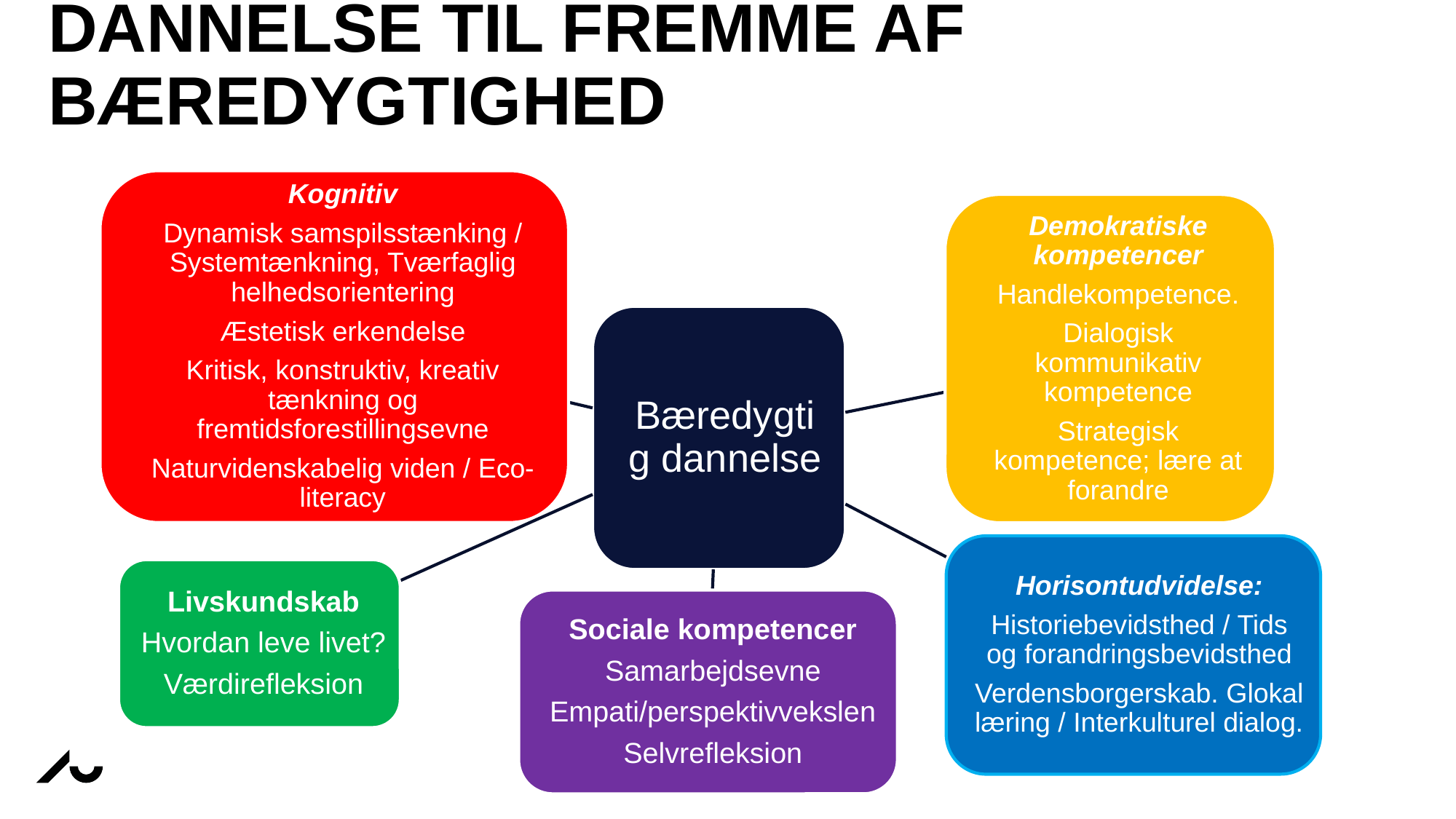

# Dannelse til fremme af bæredygtighed
Bæredygtig dannelse
Kognitiv
Dynamisk samspilsstænking / Systemtænkning, Tværfaglig helhedsorientering
Æstetisk erkendelse
Kritisk, konstruktiv, kreativ tænkning og fremtidsforestillingsevne
Naturvidenskabelig viden / Eco-literacy
Demokratiske kompetencer
Handlekompetence.
Dialogisk kommunikativ kompetence
Strategisk kompetence; lære at forandre
Horisontudvidelse:
Historiebevidsthed / Tids og forandringsbevidsthed
Verdensborgerskab. Glokal læring / Interkulturel dialog.
Sociale kompetencer
Samarbejdsevne
Empati/perspektivvekslen
Selvrefleksion
Livskundskab
Hvordan leve livet?
Værdirefleksion
13.09.202303-08-2023